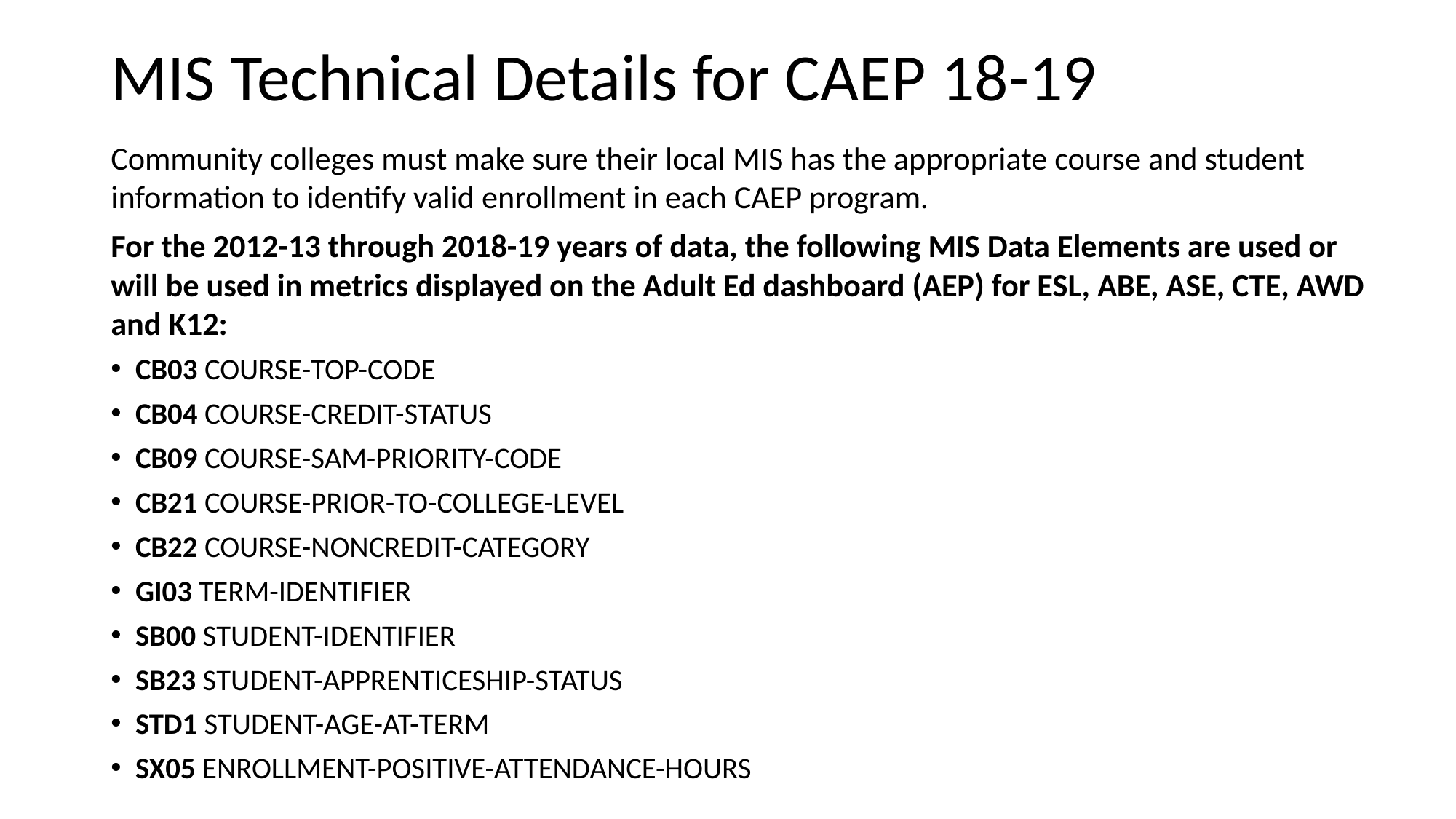

# MIS Technical Details for CAEP 18-19
Community colleges must make sure their local MIS has the appropriate course and student information to identify valid enrollment in each CAEP program.
For the 2012-13 through 2018-19 years of data, the following MIS Data Elements are used or will be used in metrics displayed on the Adult Ed dashboard (AEP) for ESL, ABE, ASE, CTE, AWD and K12:
CB03 COURSE-TOP-CODE
CB04 COURSE-CREDIT-STATUS
CB09 COURSE-SAM-PRIORITY-CODE
CB21 COURSE-PRIOR-TO-COLLEGE-LEVEL
CB22 COURSE-NONCREDIT-CATEGORY
GI03 TERM-IDENTIFIER
SB00 STUDENT-IDENTIFIER
SB23 STUDENT-APPRENTICESHIP-STATUS
STD1 STUDENT-AGE-AT-TERM
SX05 ENROLLMENT-POSITIVE-ATTENDANCE-HOURS